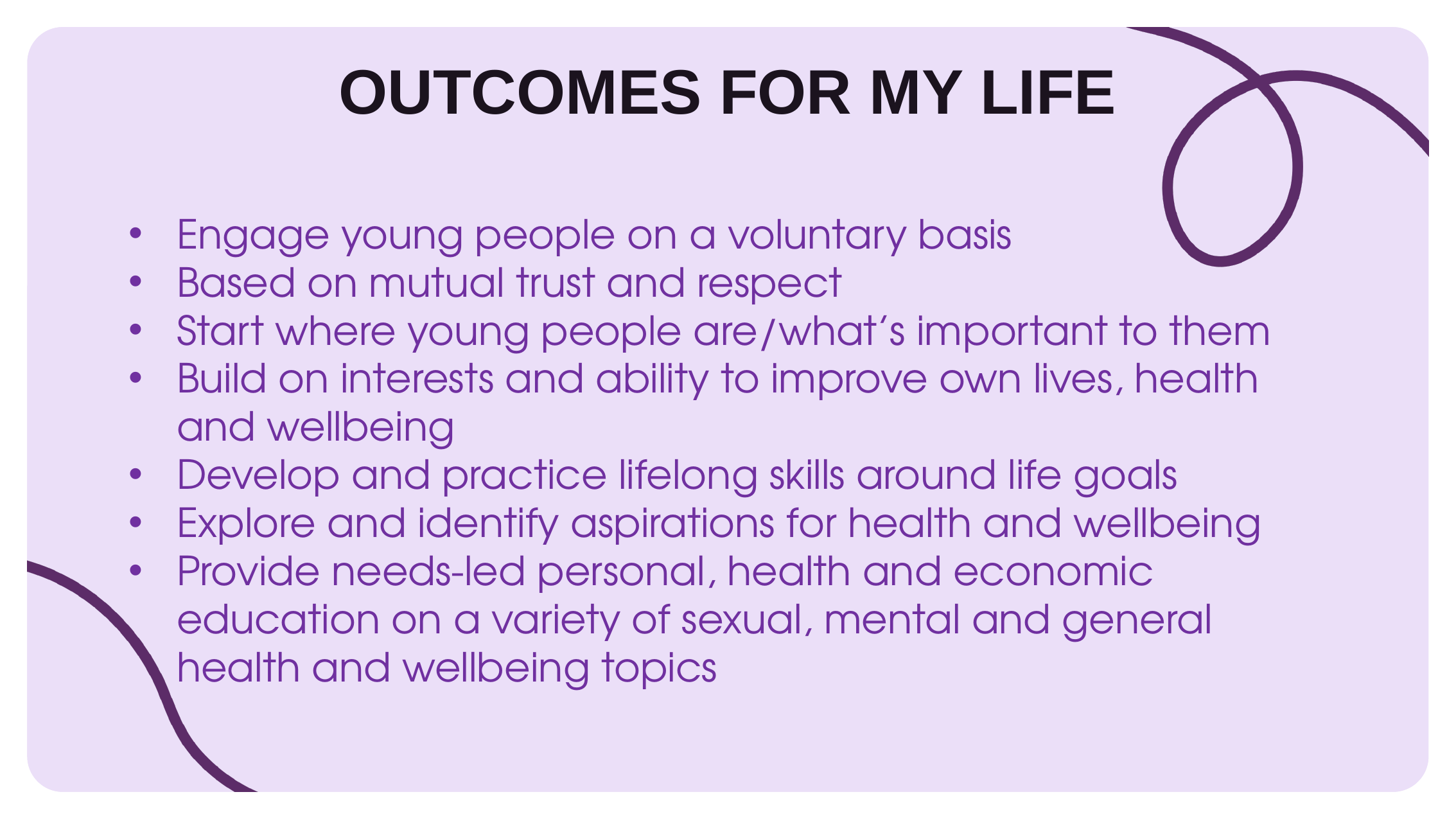

# Outcomes for my life
Engage young people on a voluntary basis
Based on mutual trust and respect
Start where young people are/what’s important to them
Build on interests and ability to improve own lives, health and wellbeing
Develop and practice lifelong skills around life goals
Explore and identify aspirations for health and wellbeing
Provide needs-led personal, health and economic education on a variety of sexual, mental and general health and wellbeing topics